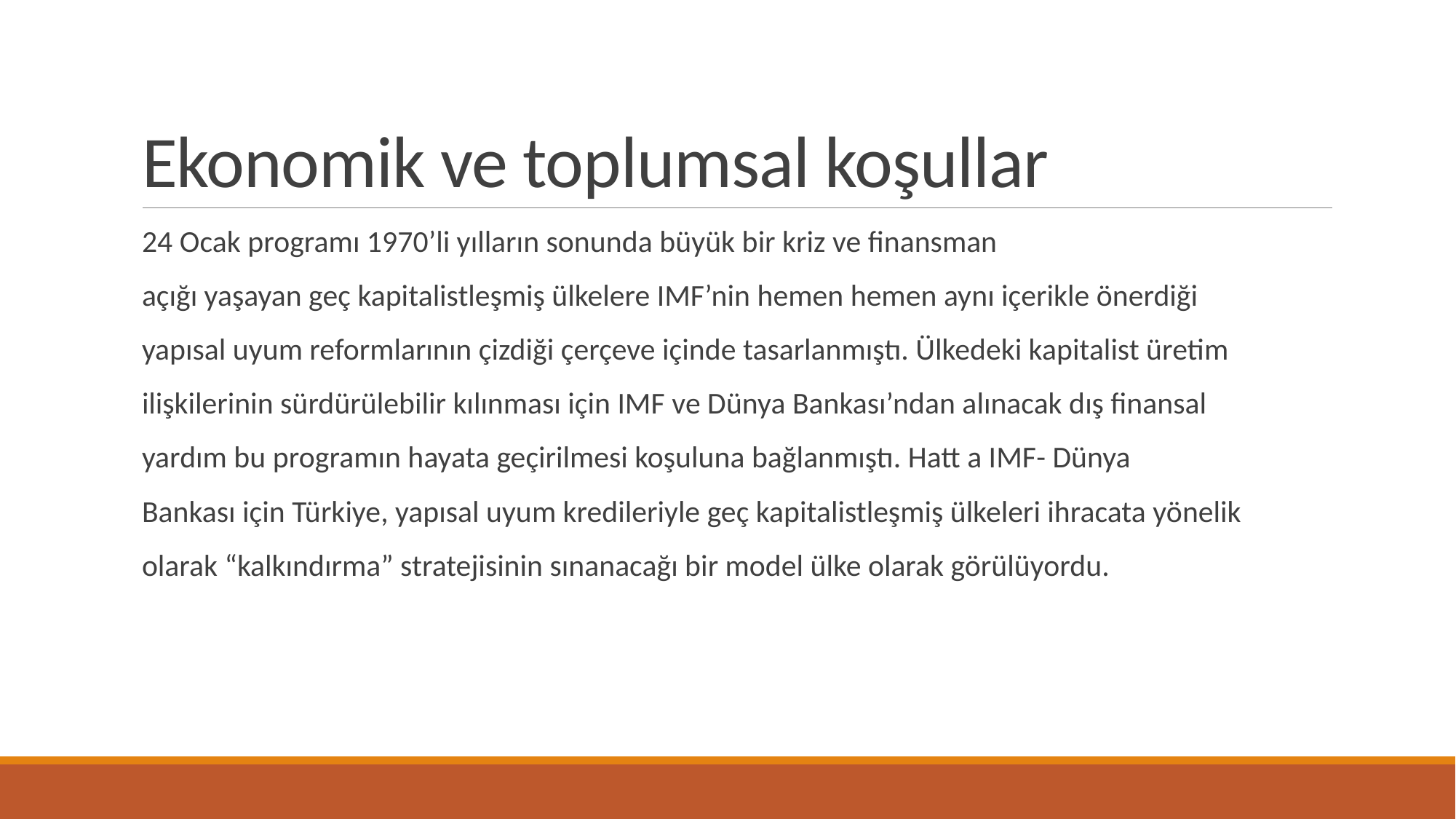

# Ekonomik ve toplumsal koşullar
24 Ocak programı 1970’li yılların sonunda büyük bir kriz ve finansman
açığı yaşayan geç kapitalistleşmiş ülkelere IMF’nin hemen hemen aynı içerikle önerdiği
yapısal uyum reformlarının çizdiği çerçeve içinde tasarlanmıştı. Ülkedeki kapitalist üretim
ilişkilerinin sürdürülebilir kılınması için IMF ve Dünya Bankası’ndan alınacak dış finansal
yardım bu programın hayata geçirilmesi koşuluna bağlanmıştı. Hatt a IMF- Dünya
Bankası için Türkiye, yapısal uyum kredileriyle geç kapitalistleşmiş ülkeleri ihracata yönelik
olarak “kalkındırma” stratejisinin sınanacağı bir model ülke olarak görülüyordu.